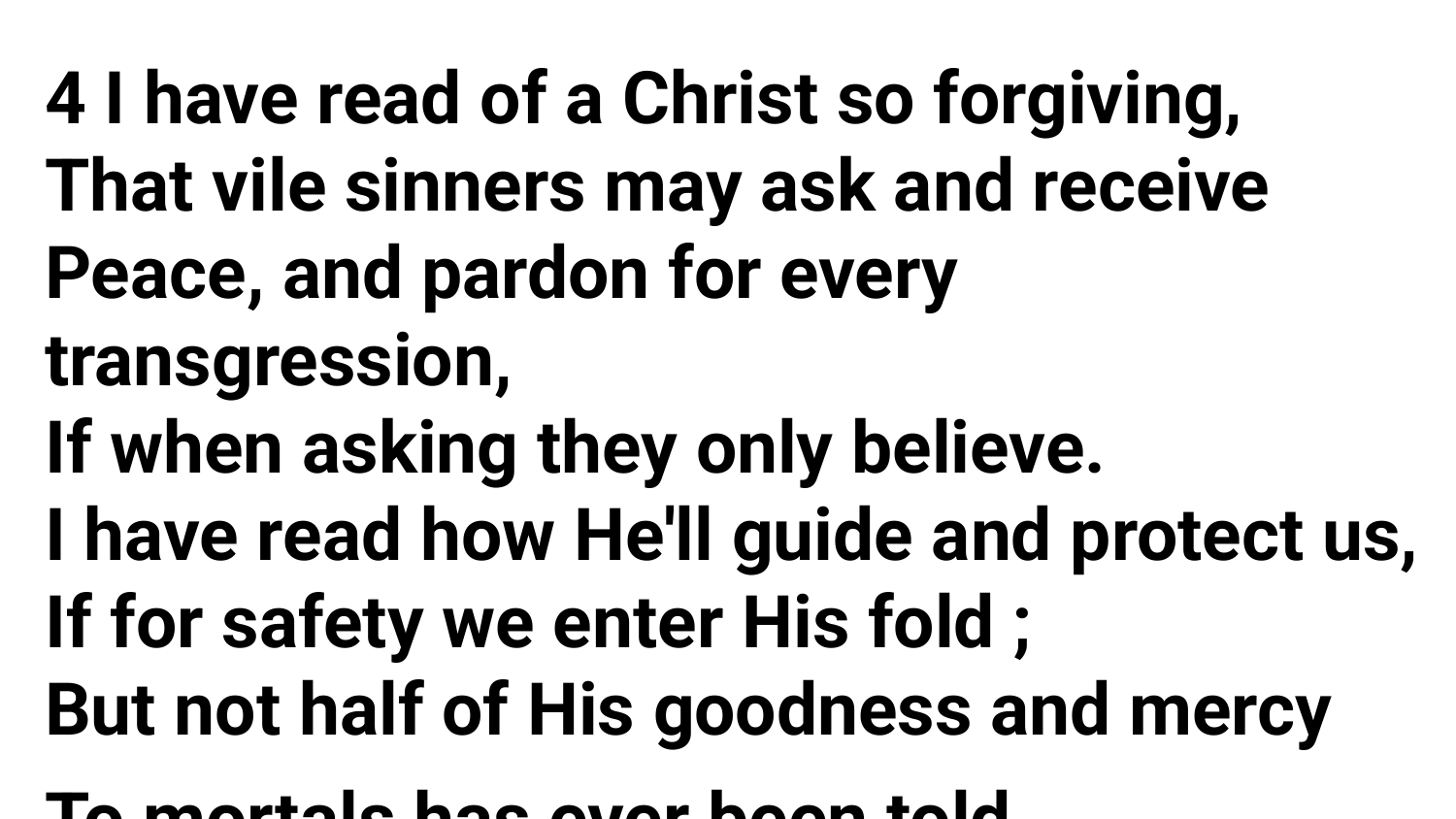

4 I have read of a Christ so forgiving,
That vile sinners may ask and receive
Peace, and pardon for every transgression,
If when asking they only believe.
I have read how He'll guide and protect us,
If for safety we enter His fold ;
But not half of His goodness and mercy
To mortals has ever been told.